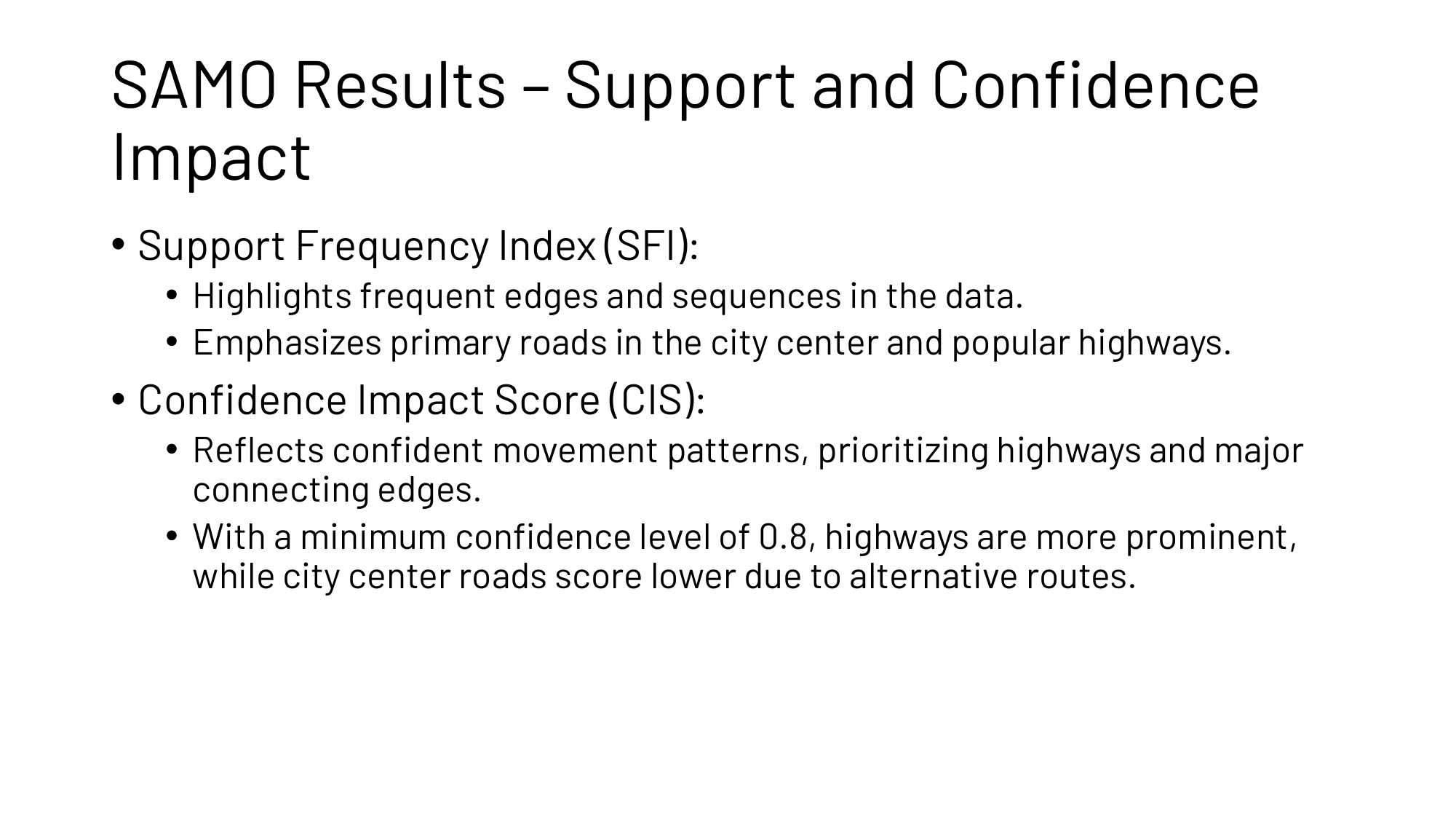

# SAMO Results – Support and Confidence Impact
Support Frequency Index (SFI):
Highlights frequent edges and sequences in the data.
Emphasizes primary roads in the city center and popular highways.
Confidence Impact Score (CIS):
Reflects confident movement patterns, prioritizing highways and major connecting edges.
With a minimum confidence level of 0.8, highways are more prominent, while city center roads score lower due to alternative routes.